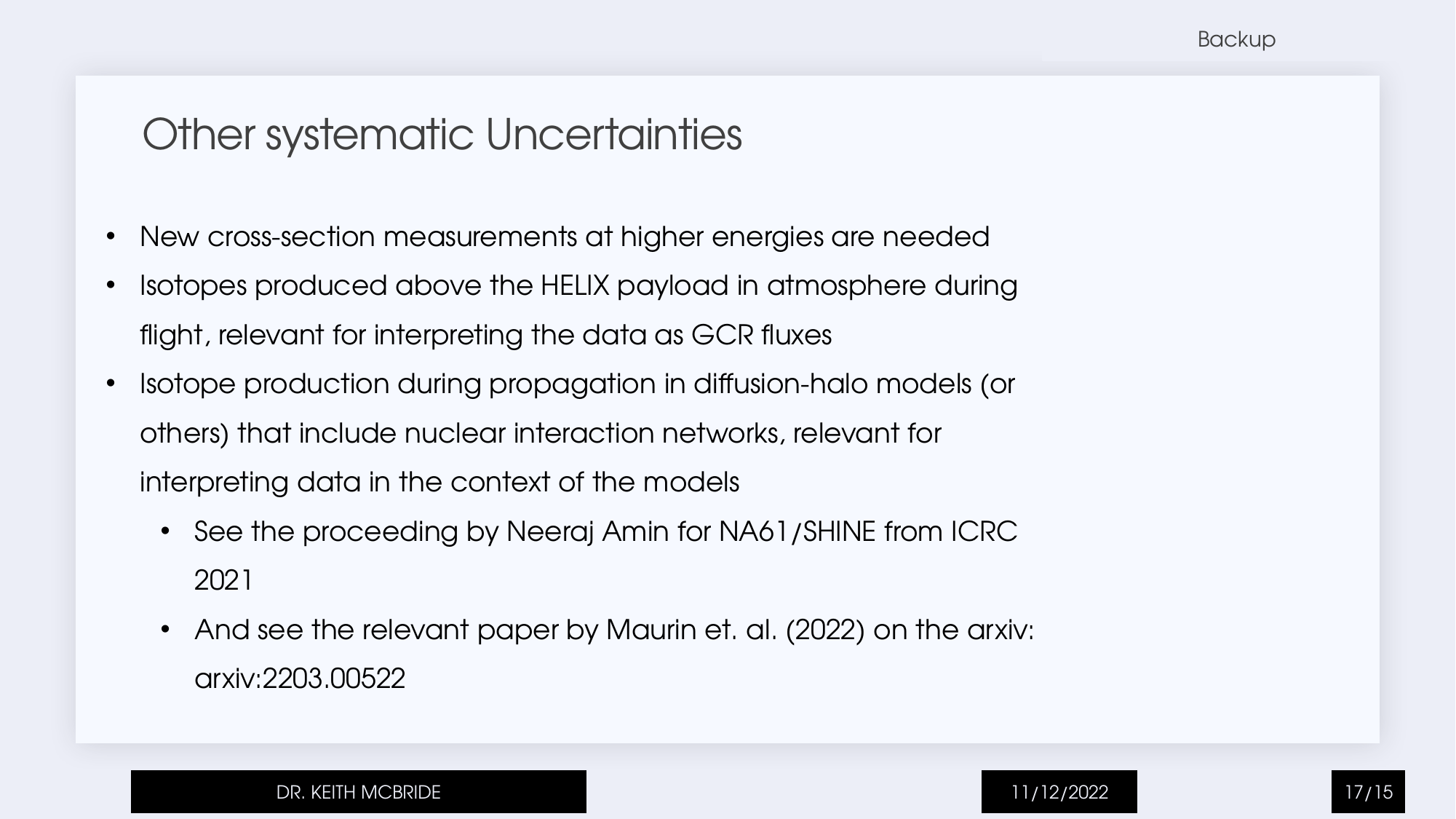

Backup
# Other systematic Uncertainties
New cross-section measurements at higher energies are needed
Isotopes produced above the HELIX payload in atmosphere during flight, relevant for interpreting the data as GCR fluxes
Isotope production during propagation in diffusion-halo models (or others) that include nuclear interaction networks, relevant for interpreting data in the context of the models
See the proceeding by Neeraj Amin for NA61/SHINE from ICRC 2021
And see the relevant paper by Maurin et. al. (2022) on the arxiv: arxiv:2203.00522